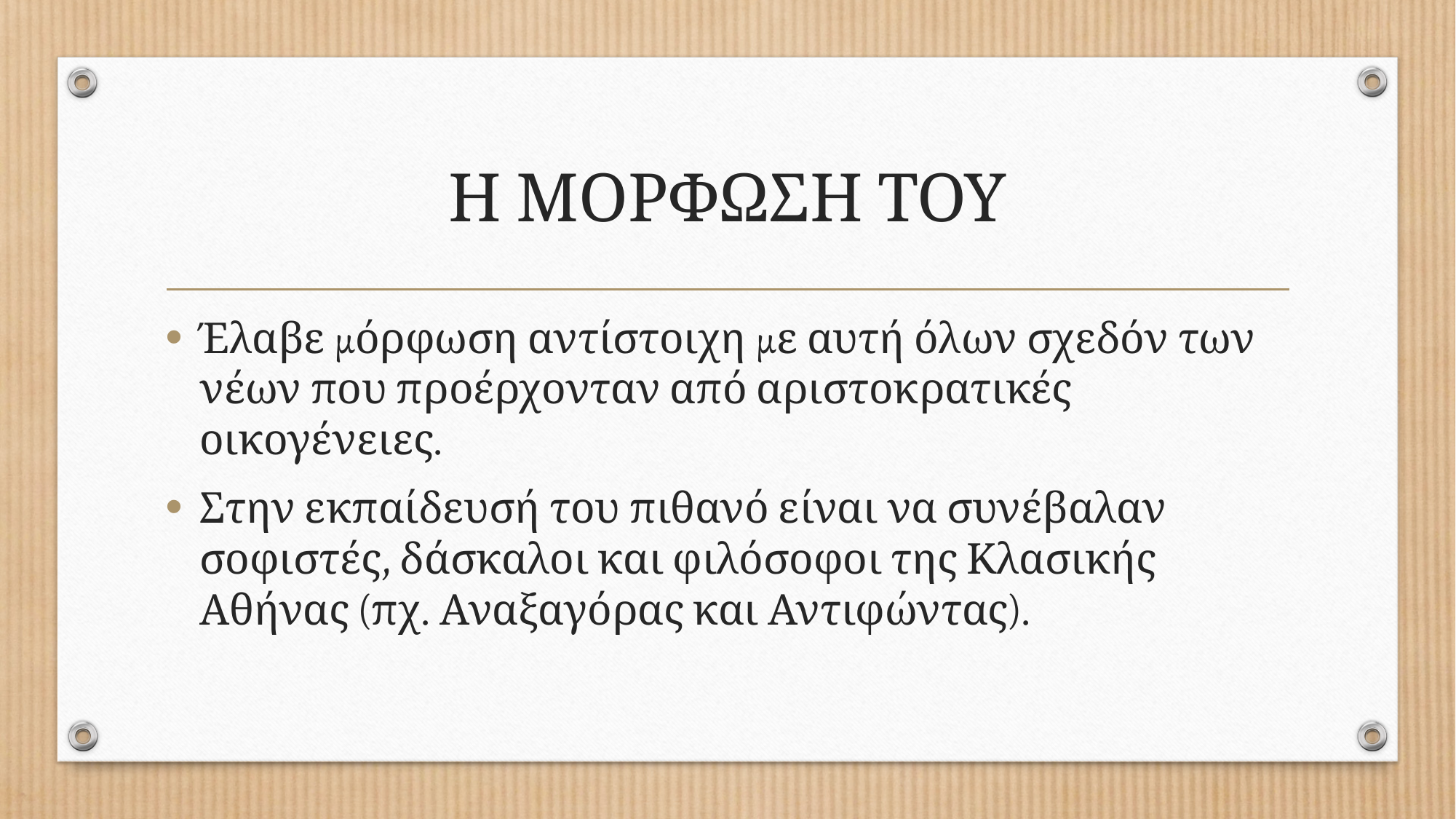

# Η ΜΟΡΦΩΣΗ ΤΟΥ
Έλαβε μόρφωση αντίστοιχη με αυτή όλων σχεδόν των νέων που προέρχονταν από αριστοκρατικές οικογένειες.
Στην εκπαίδευσή του πιθανό είναι να συνέβαλαν σοφιστές, δάσκαλοι και φιλόσοφοι της Κλασικής Αθήνας (πχ. Αναξαγόρας και Αντιφώντας).